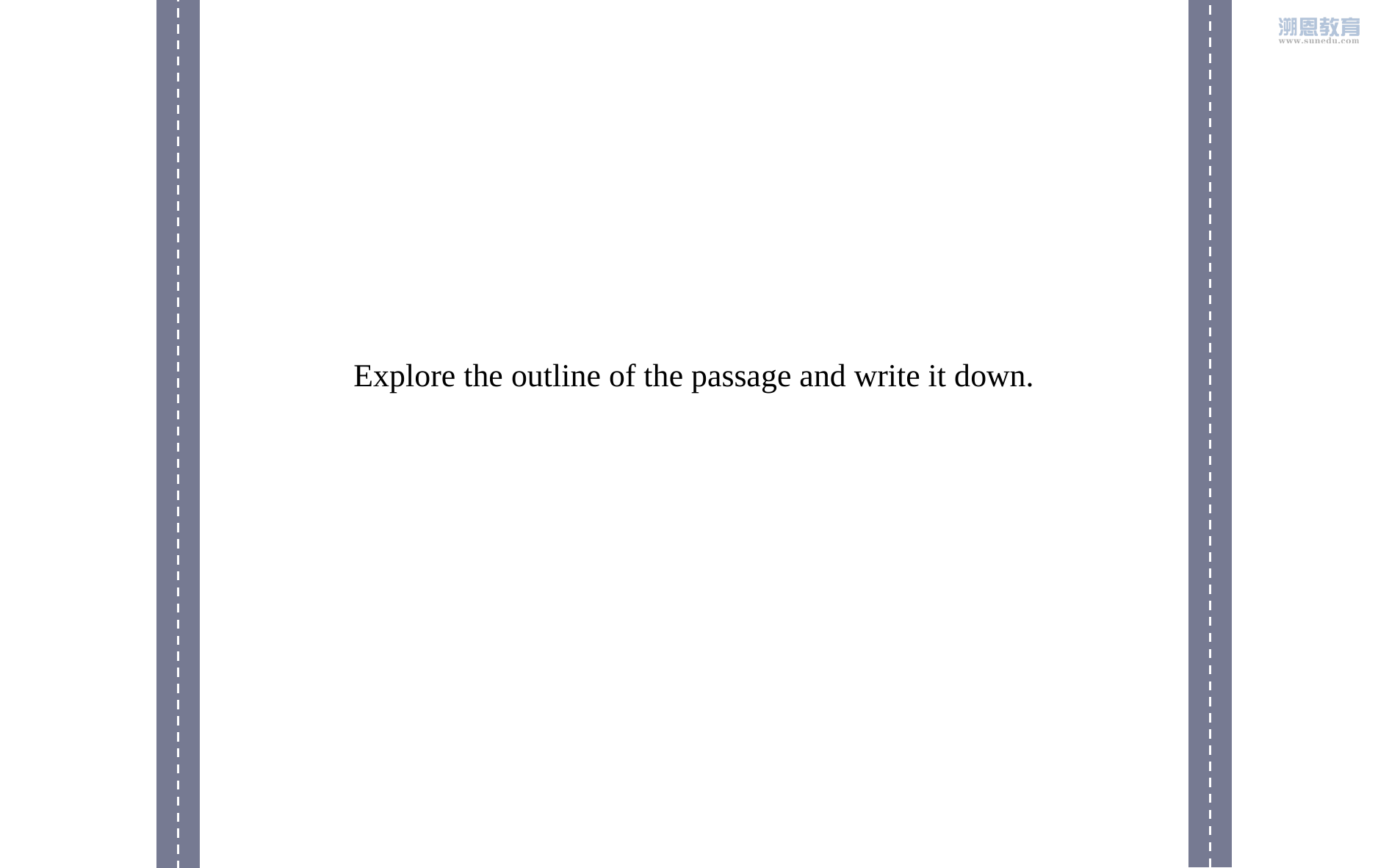

Explore the outline of the passage and write it down.